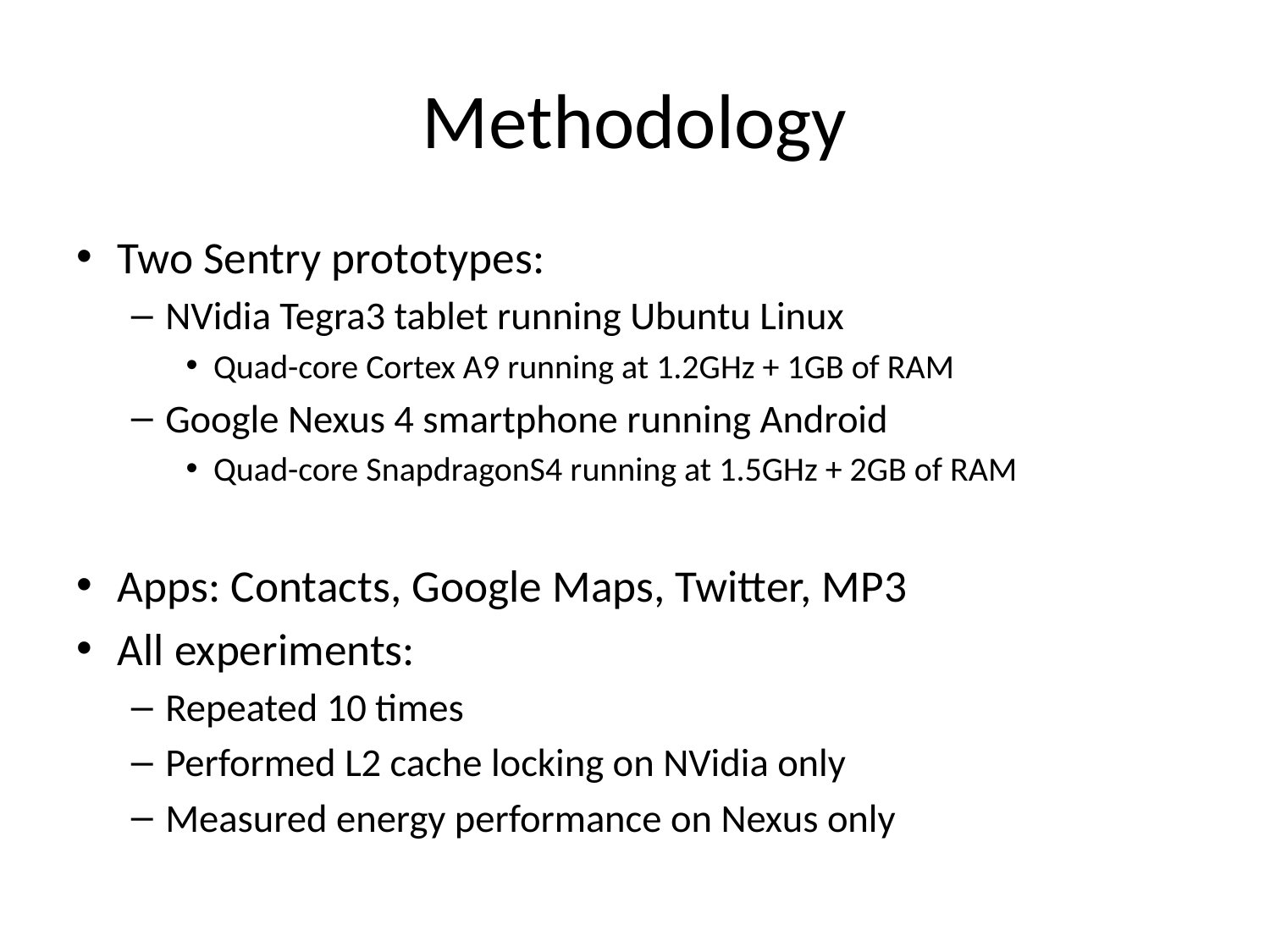

# Methodology
Two Sentry prototypes:
NVidia Tegra3 tablet running Ubuntu Linux
Quad-core Cortex A9 running at 1.2GHz + 1GB of RAM
Google Nexus 4 smartphone running Android
Quad-core SnapdragonS4 running at 1.5GHz + 2GB of RAM

Apps: Contacts, Google Maps, Twitter, MP3
All experiments:
Repeated 10 times
Performed L2 cache locking on NVidia only
Measured energy performance on Nexus only